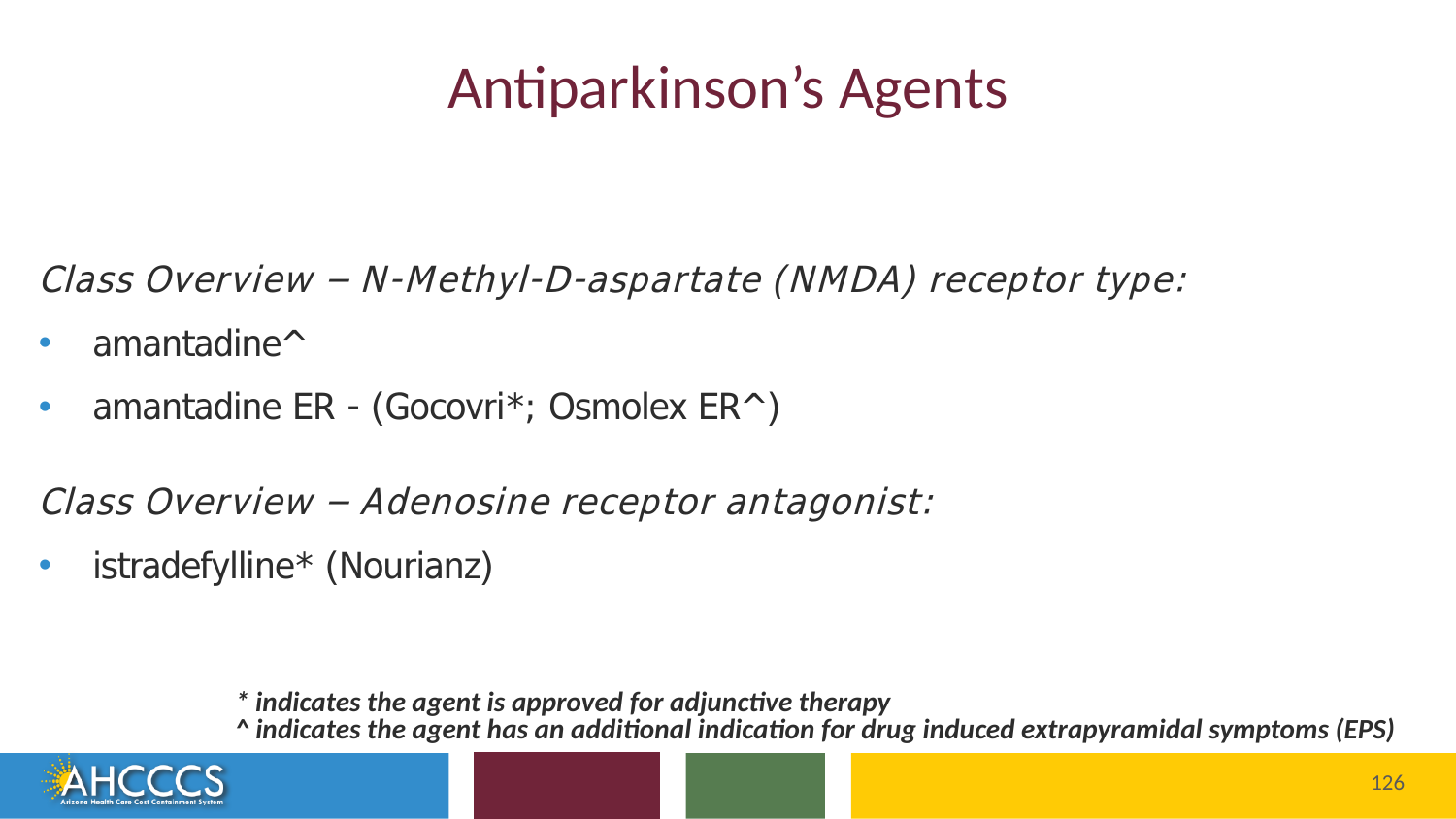

# Antiparkinson’s Agents

Class Overview – N-Methyl-D-aspartate (NMDA) receptor type:
amantadine^
amantadine ER - (Gocovri*; Osmolex ER^)

Class Overview – Adenosine receptor antagonist:
istradefylline* (Nourianz)

* indicates the agent is approved for adjunctive therapy
^ indicates the agent has an additional indication for drug induced extrapyramidal symptoms (EPS)